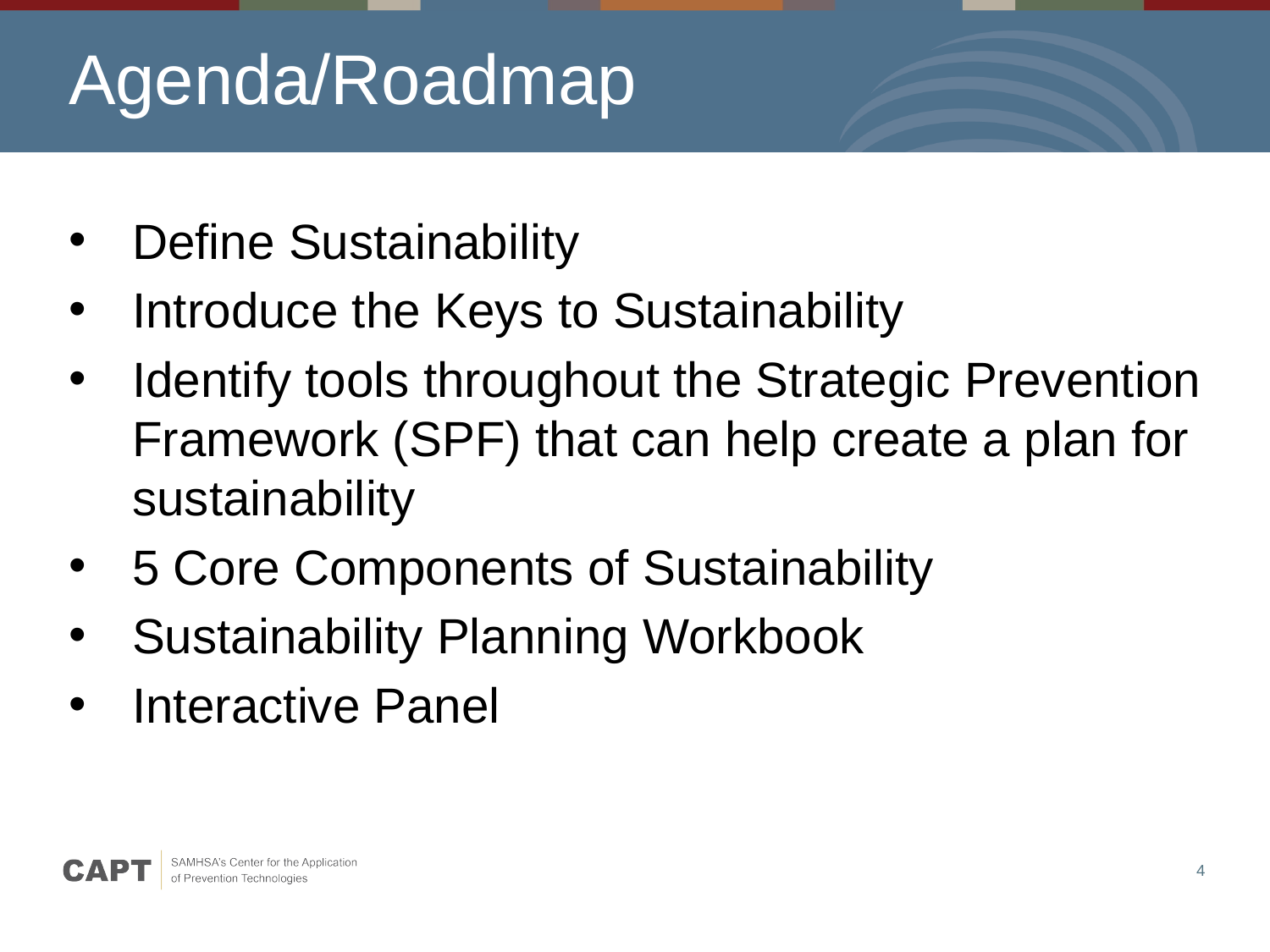

# Agenda/Roadmap
Define Sustainability
Introduce the Keys to Sustainability
Identify tools throughout the Strategic Prevention Framework (SPF) that can help create a plan for sustainability
5 Core Components of Sustainability
Sustainability Planning Workbook
Interactive Panel